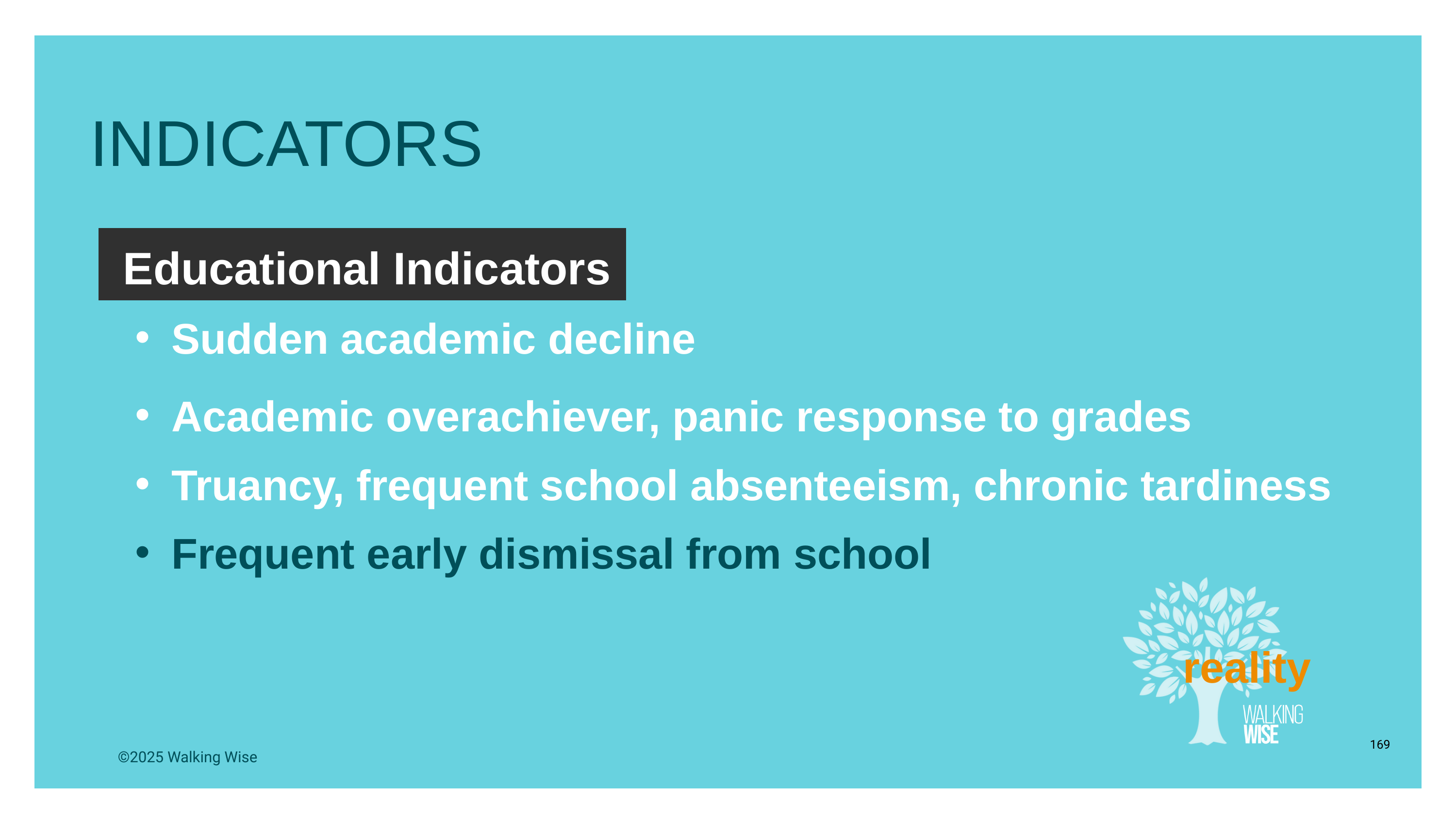

INDICATORS

Educational Indicators
Sudden academic decline

Academic overachiever, panic response to grades
Truancy, frequent school absenteeism, chronic tardiness
Frequent early dismissal from school

reality

169
©2025 Walking Wise